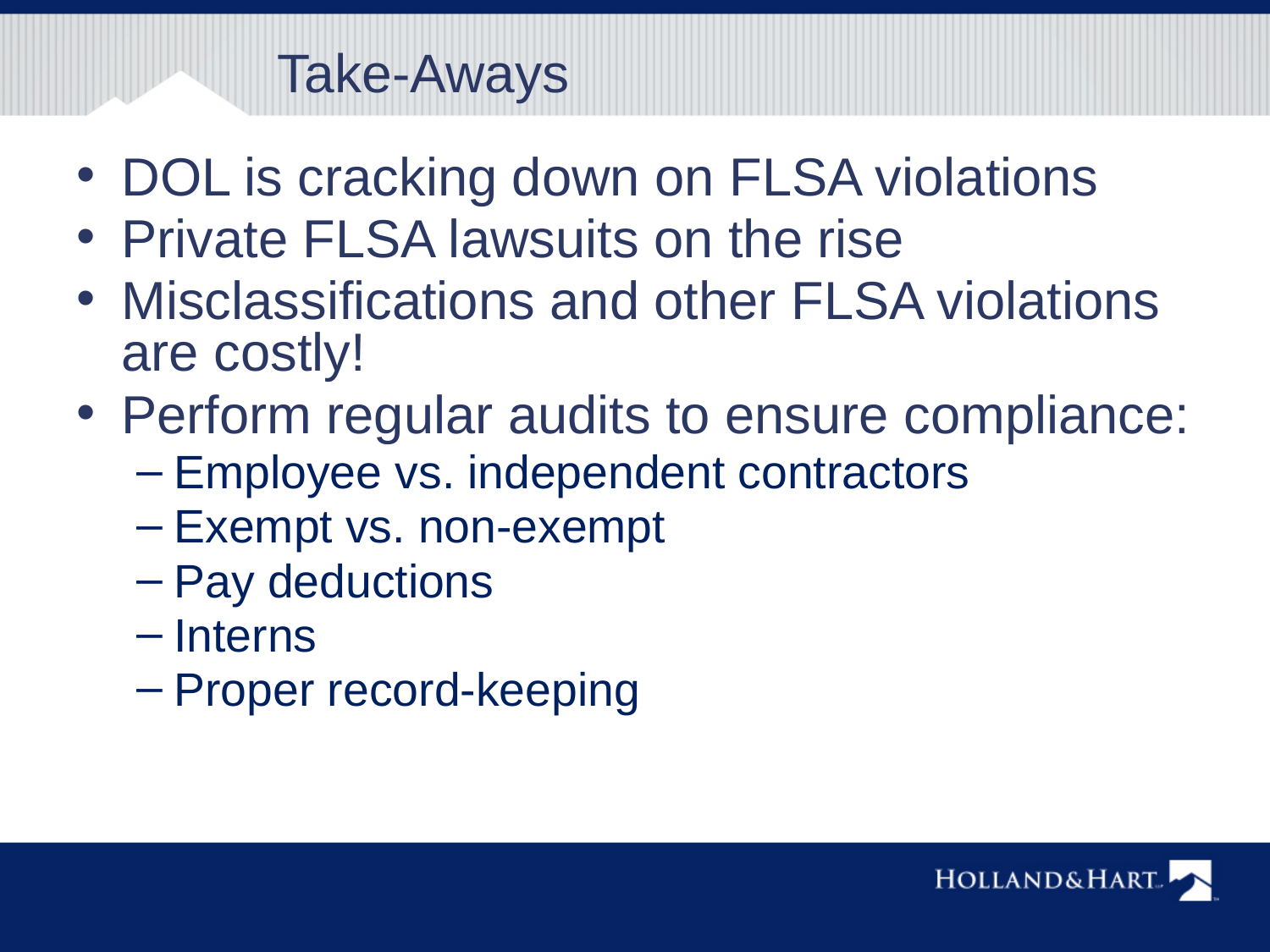

# Take-Aways
DOL is cracking down on FLSA violations
Private FLSA lawsuits on the rise
Misclassifications and other FLSA violations are costly!
Perform regular audits to ensure compliance:
Employee vs. independent contractors
Exempt vs. non-exempt
Pay deductions
Interns
Proper record-keeping